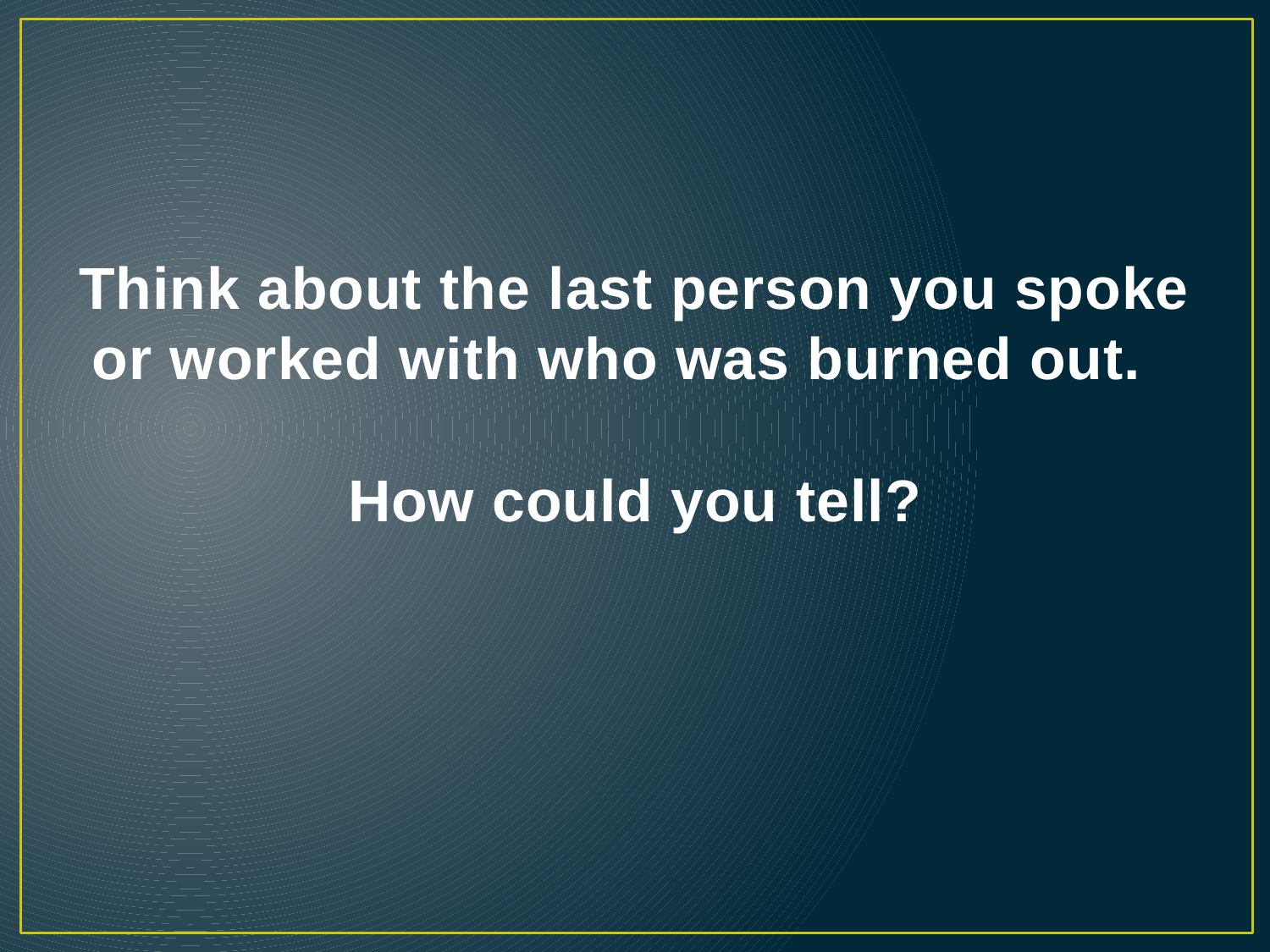

# Think about the last person you spoke or worked with who was burned out. How could you tell?